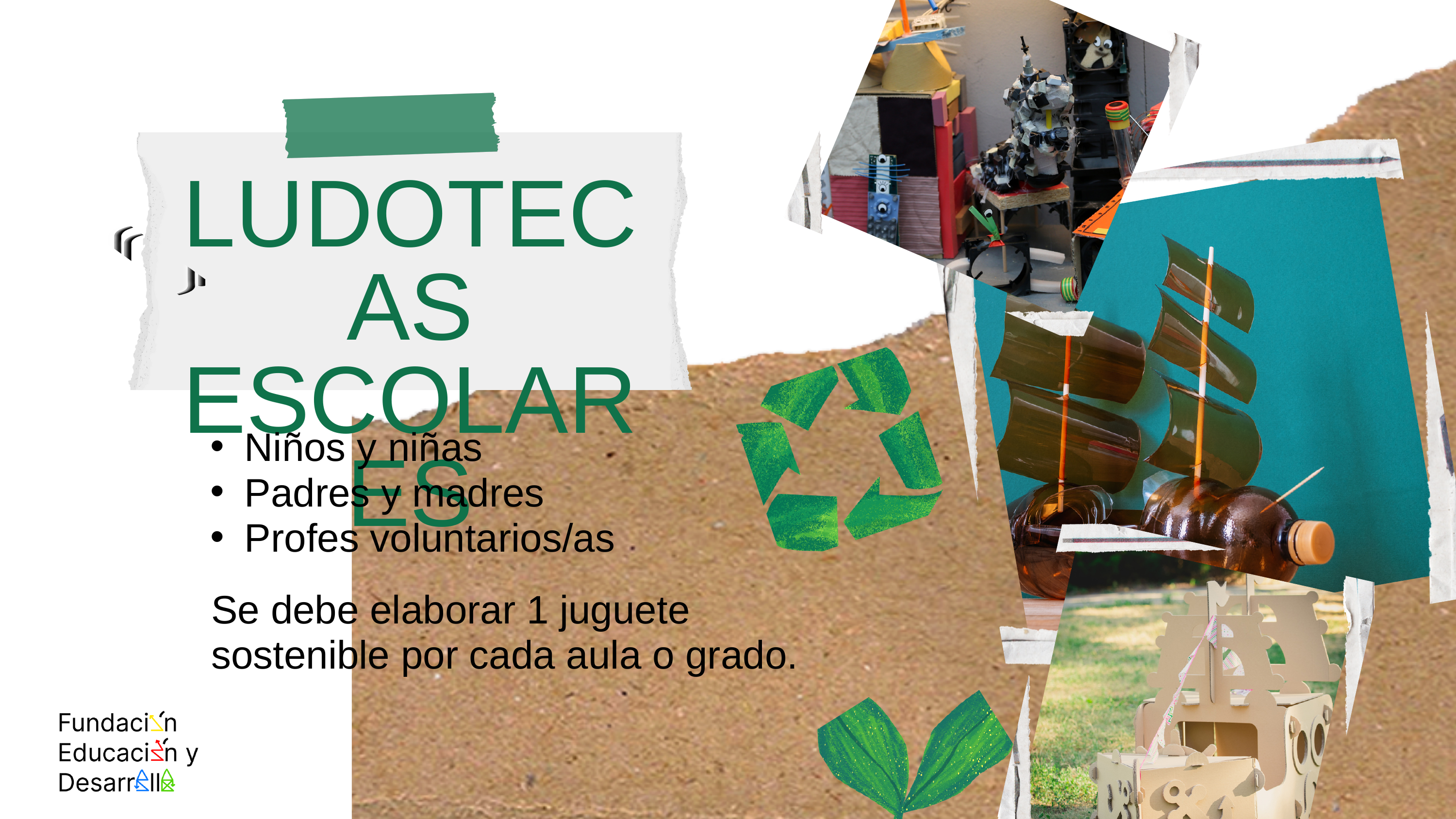

LUDOTECAS ESCOLARES

Niños y niñas
Padres y madres
Profes voluntarios/as

Se debe elaborar 1 juguete sostenible por cada aula o grado.